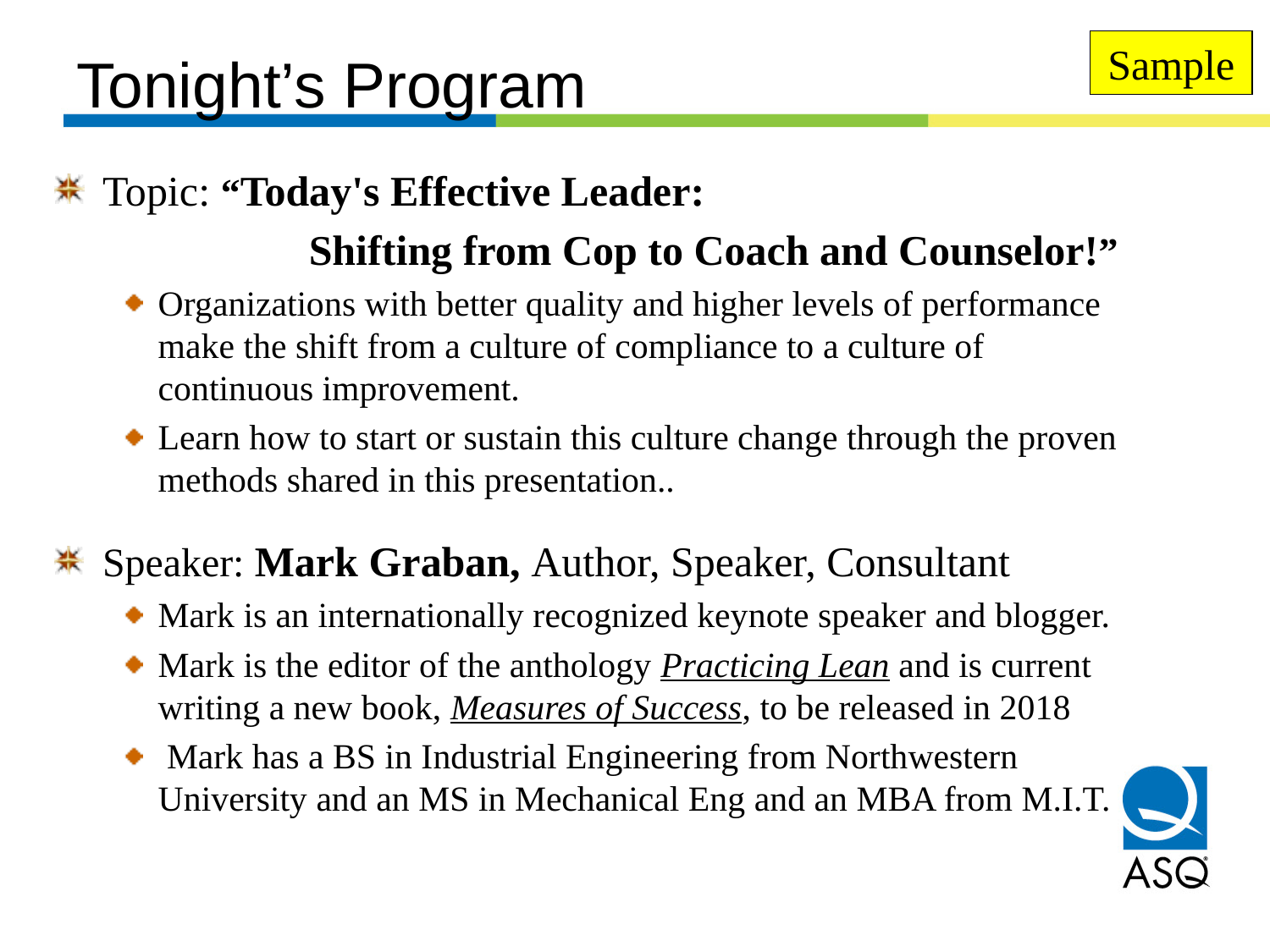

Tonight’s Program
Sample
Topic: “Today's Effective Leader:
		Shifting from Cop to Coach and Counselor!”
Organizations with better quality and higher levels of performance make the shift from a culture of compliance to a culture of continuous improvement.
Learn how to start or sustain this culture change through the proven methods shared in this presentation..

Speaker: Mark Graban, Author, Speaker, Consultant
Mark is an internationally recognized keynote speaker and blogger.
Mark is the editor of the anthology Practicing Lean and is current writing a new book, Measures of Success, to be released in 2018
 Mark has a BS in Industrial Engineering from Northwestern University and an MS in Mechanical Eng and an MBA from M.I.T.